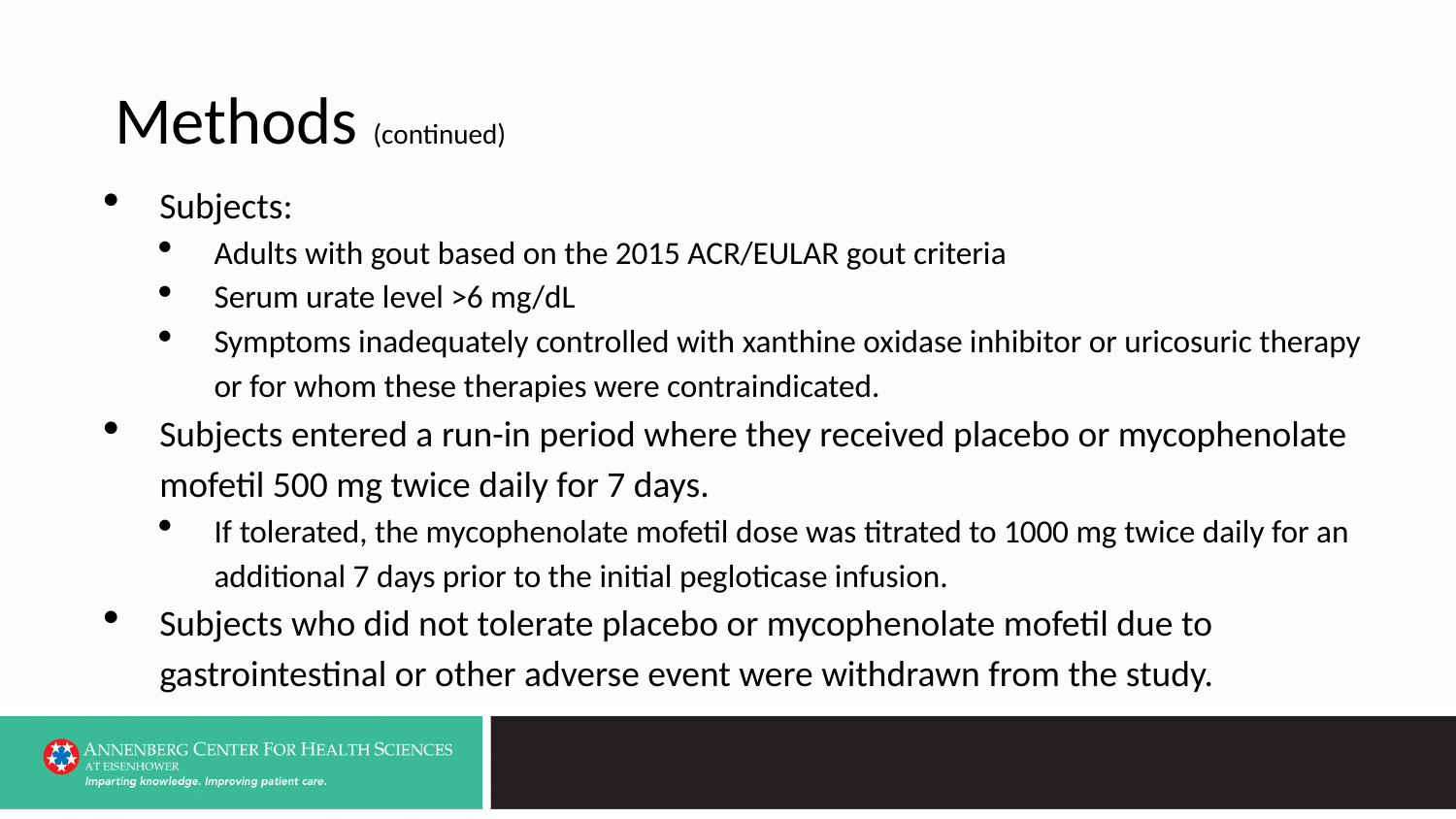

# Methods (continued)
Subjects:
Adults with gout based on the 2015 ACR/EULAR gout criteria
Serum urate level >6 mg/dL
Symptoms inadequately controlled with xanthine oxidase inhibitor or uricosuric therapy or for whom these therapies were contraindicated.
Subjects entered a run-in period where they received placebo or mycophenolate mofetil 500 mg twice daily for 7 days.
If tolerated, the mycophenolate mofetil dose was titrated to 1000 mg twice daily for an additional 7 days prior to the initial pegloticase infusion.
Subjects who did not tolerate placebo or mycophenolate mofetil due to gastrointestinal or other adverse event were withdrawn from the study.